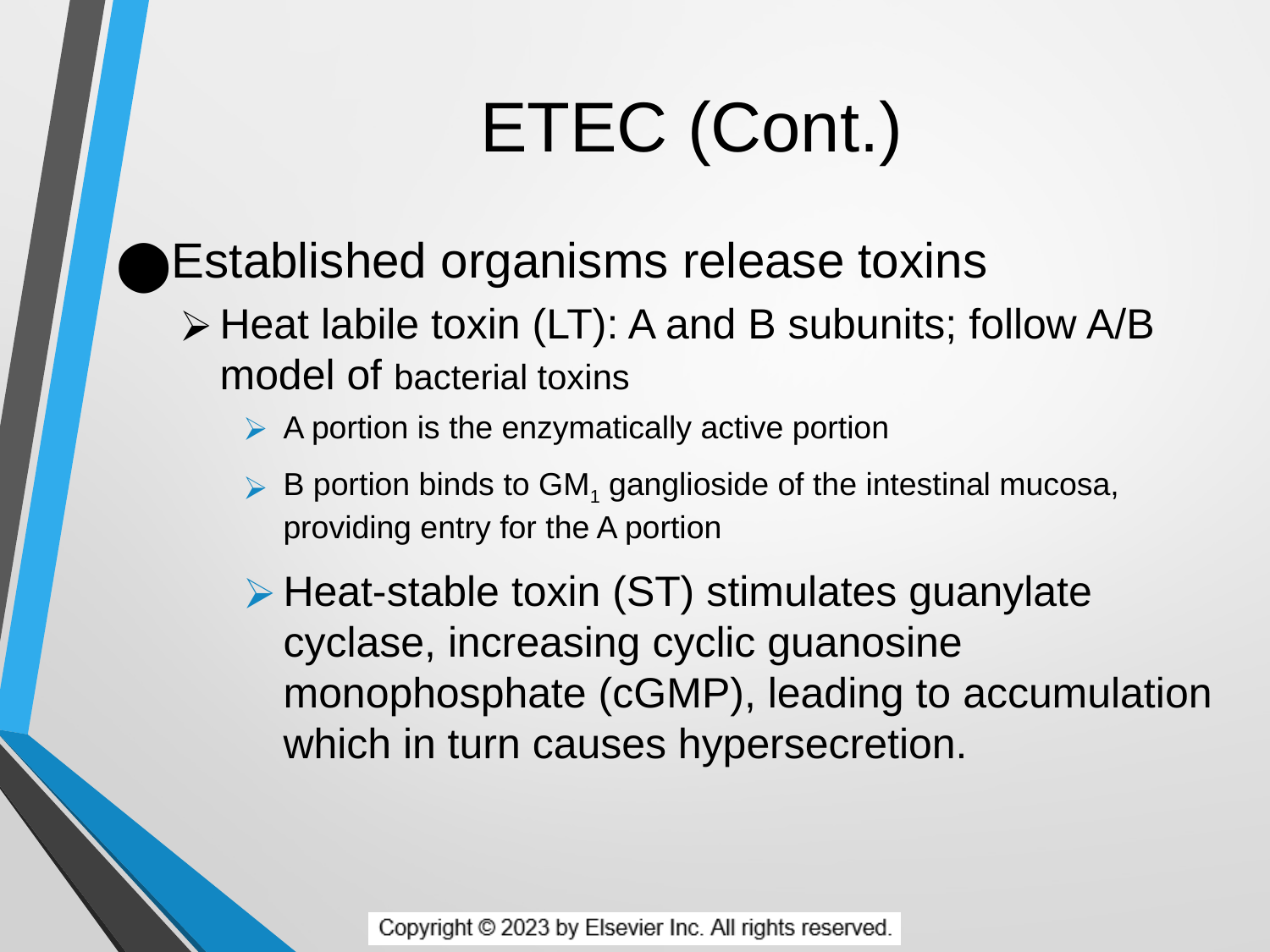

# ETEC (Cont.)
Established organisms release toxins
Heat labile toxin (LT): A and B subunits; follow A/B model of bacterial toxins
A portion is the enzymatically active portion
B portion binds to GM1 ganglioside of the intestinal mucosa, providing entry for the A portion
Heat-stable toxin (ST) stimulates guanylate cyclase, increasing cyclic guanosine monophosphate (cGMP), leading to accumulation which in turn causes hypersecretion.